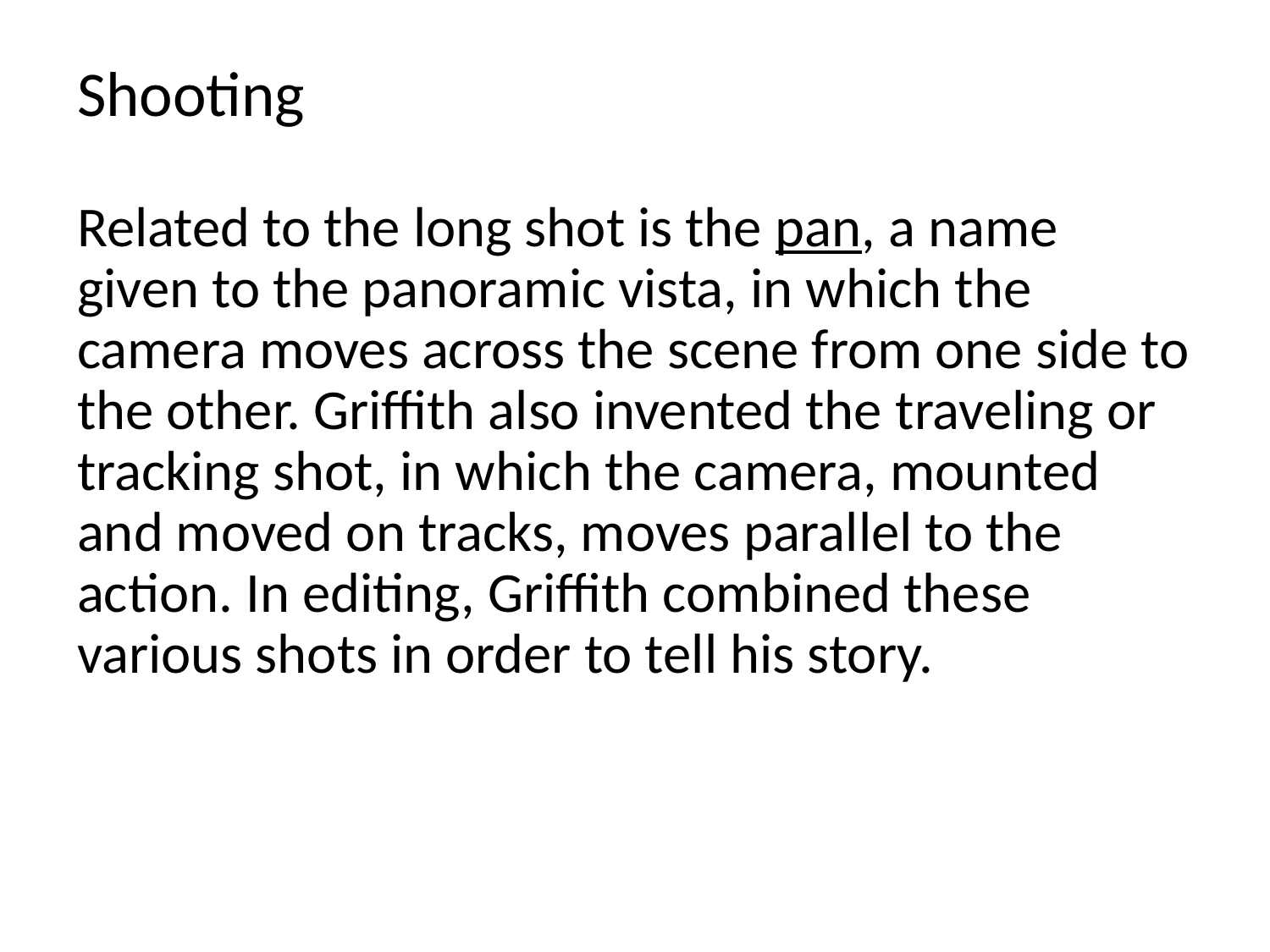

# Shooting Related to the long shot is the pan, a name given to the panoramic vista, in which the camera moves across the scene from one side to the other. Griffith also invented the traveling or tracking shot, in which the camera, mounted and moved on tracks, moves parallel to the action. In editing, Griffith combined these various shots in order to tell his story.